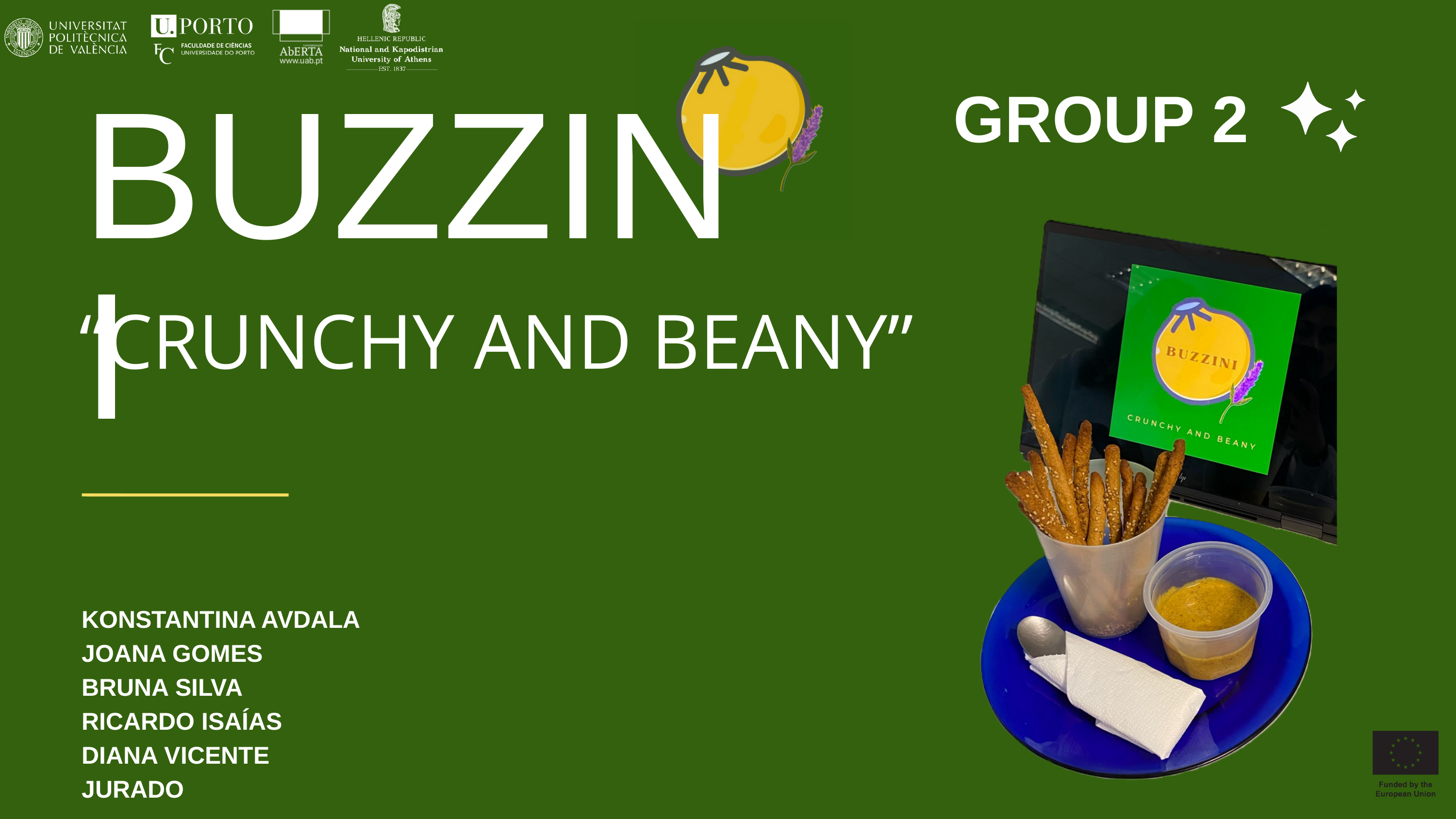

GROUP 2

BUZZINI

“CRUNCHY AND BEANY”

KONSTANTINA AVDALA
JOANA GOMES
BRUNA SILVA
RICARDO ISAÍAS
DIANA VICENTE JURADO